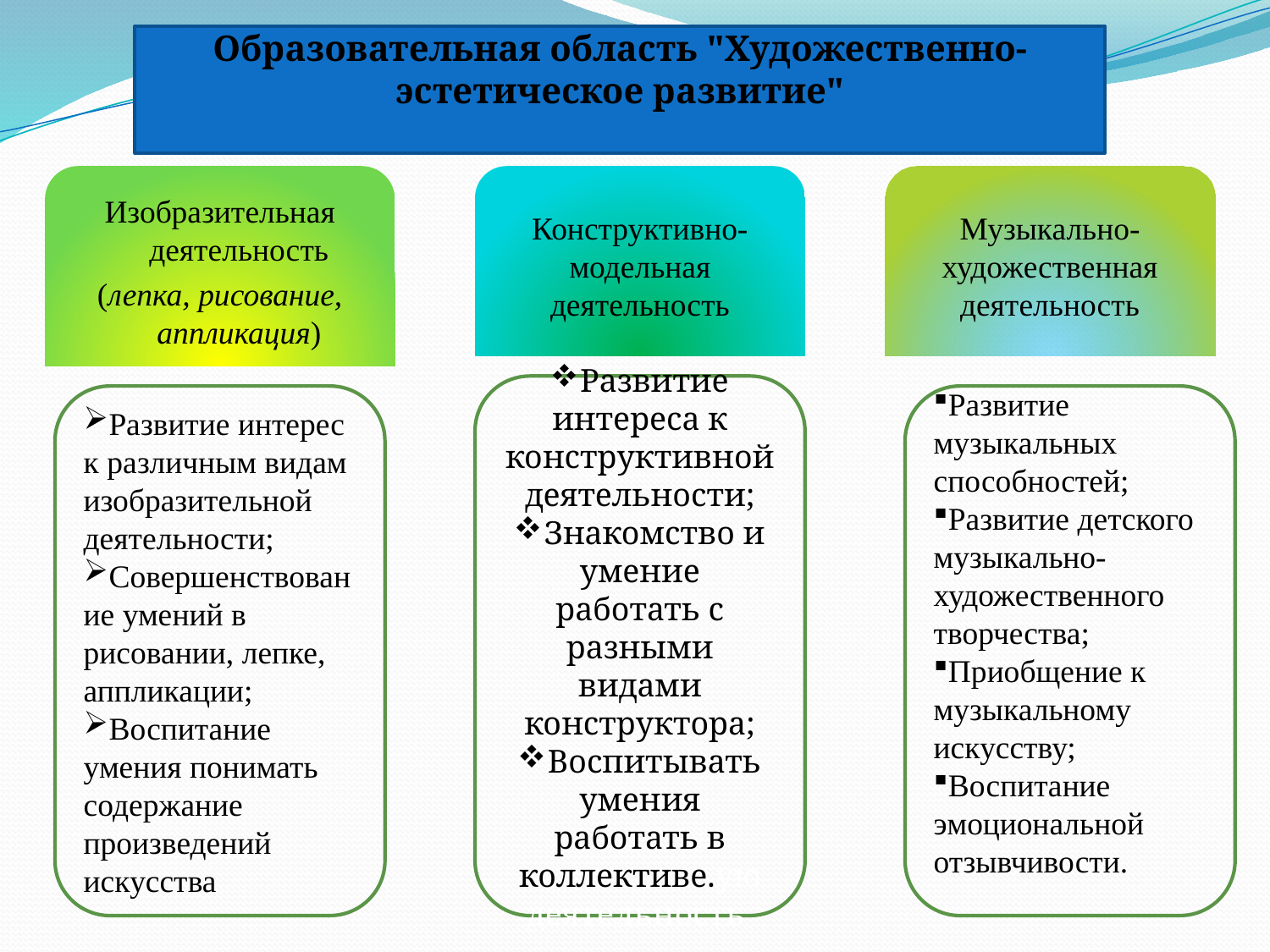

Образовательная область "Художественно-эстетическое развитие"

Изобразительная деятельность
(лепка, рисование, аппликация)
Конструктивно-модельная деятельность
Музыкально-художественная деятельность
Развитие интереса к конструктивной деятельности;
Знакомство и умение работать с разными видами конструктора;
Воспитывать умения работать в коллективе.ую деятельность

Развитие интерес к различным видам изобразительной деятельности;
Совершенствование умений в рисовании, лепке, аппликации;
Воспитание умения понимать содержание произведений искусства

Развитие музыкальных способностей;
Развитие детского музыкально-художественного творчества;
Приобщение к музыкальному искусству;
Воспитание эмоциональной отзывчивости.